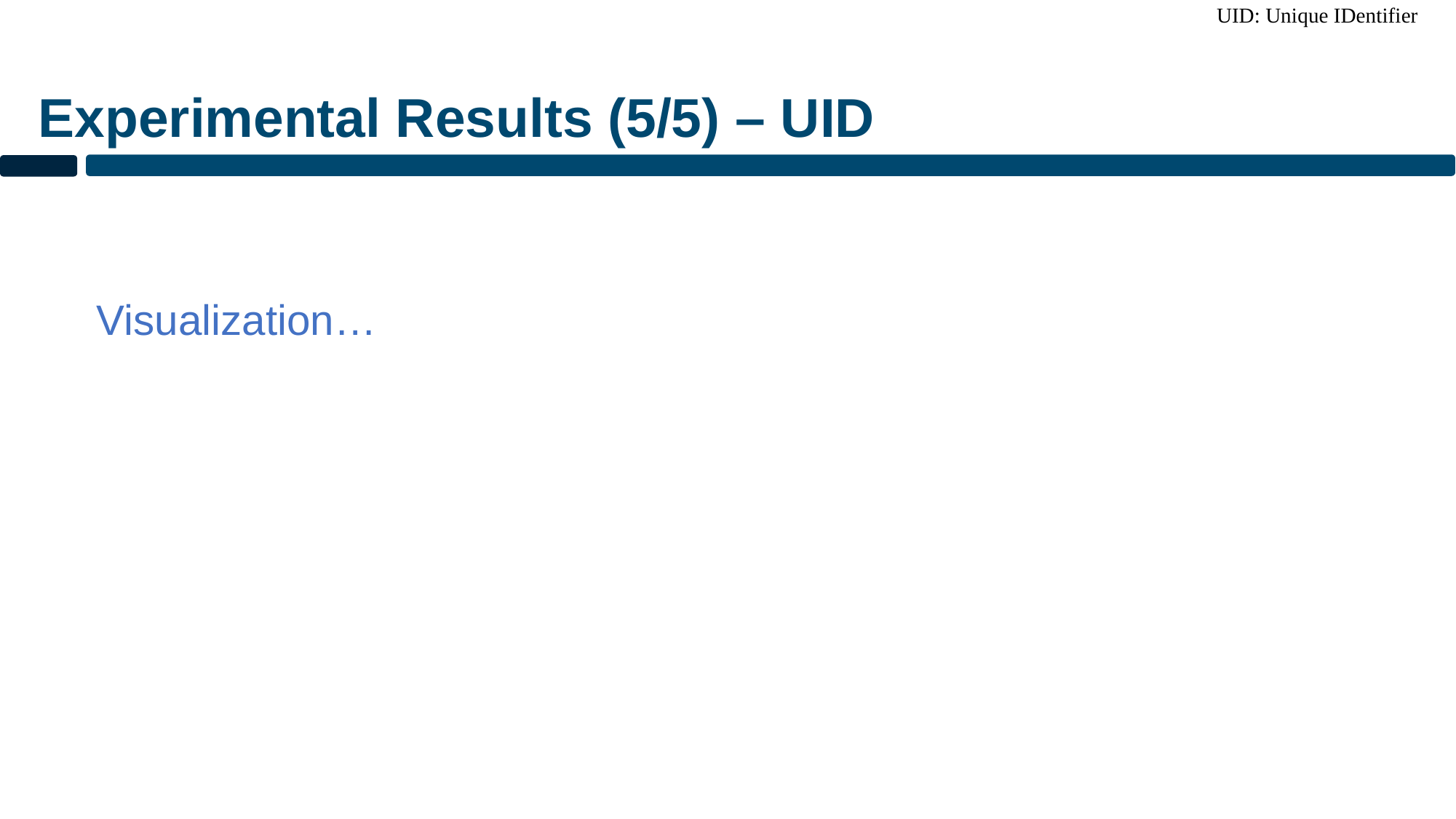

UID: Unique IDentifier

Experimental Results (5/5) – UID

Visualization…